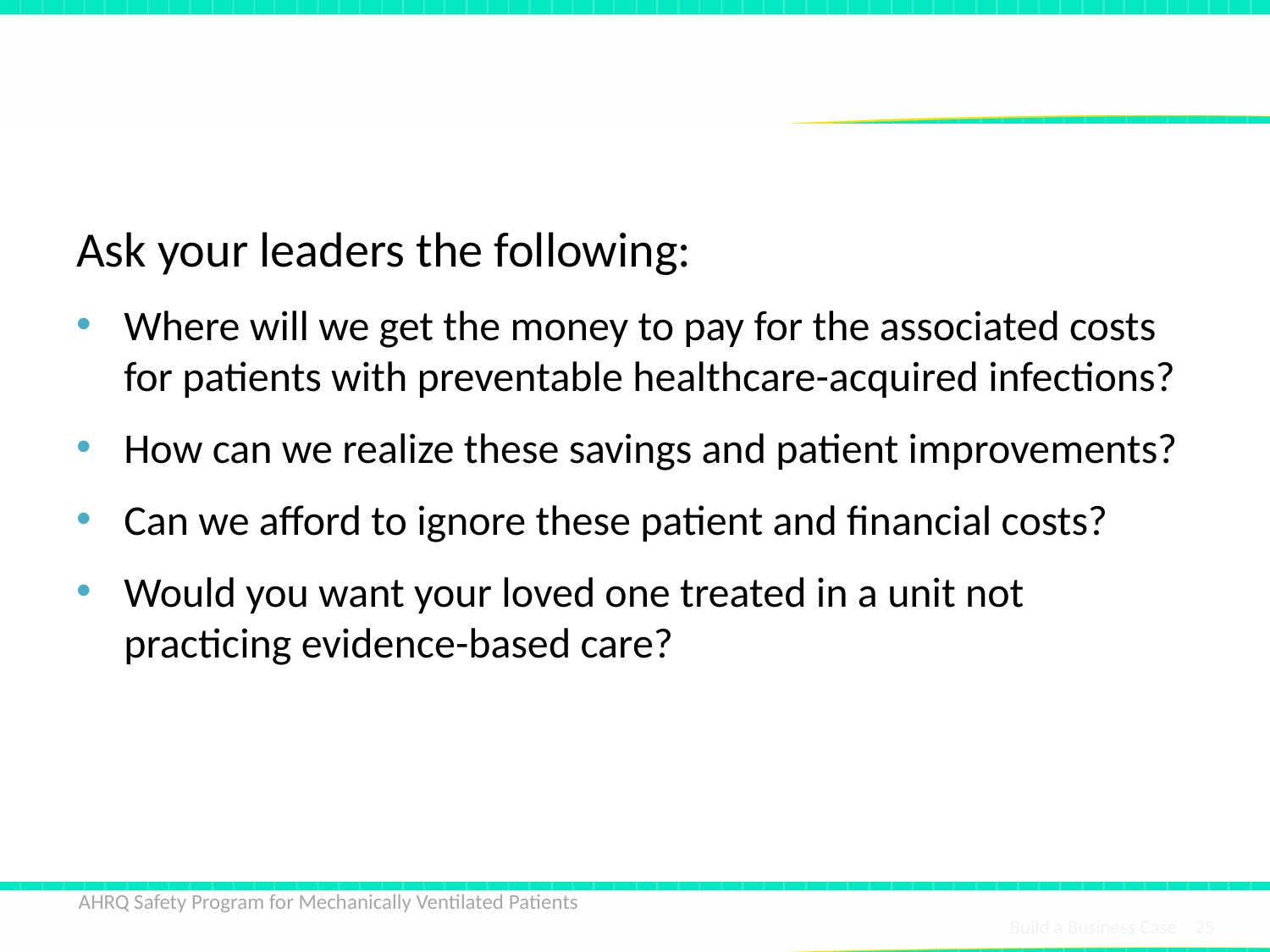

# Questions To Ask Your Leaders
Ask your leaders the following:
Where will we get the money to pay for the associated costs for patients with preventable healthcare-acquired infections?
How can we realize these savings and patient improvements?
Can we afford to ignore these patient and financial costs?
Would you want your loved one treated in a unit not practicing evidence-based care?